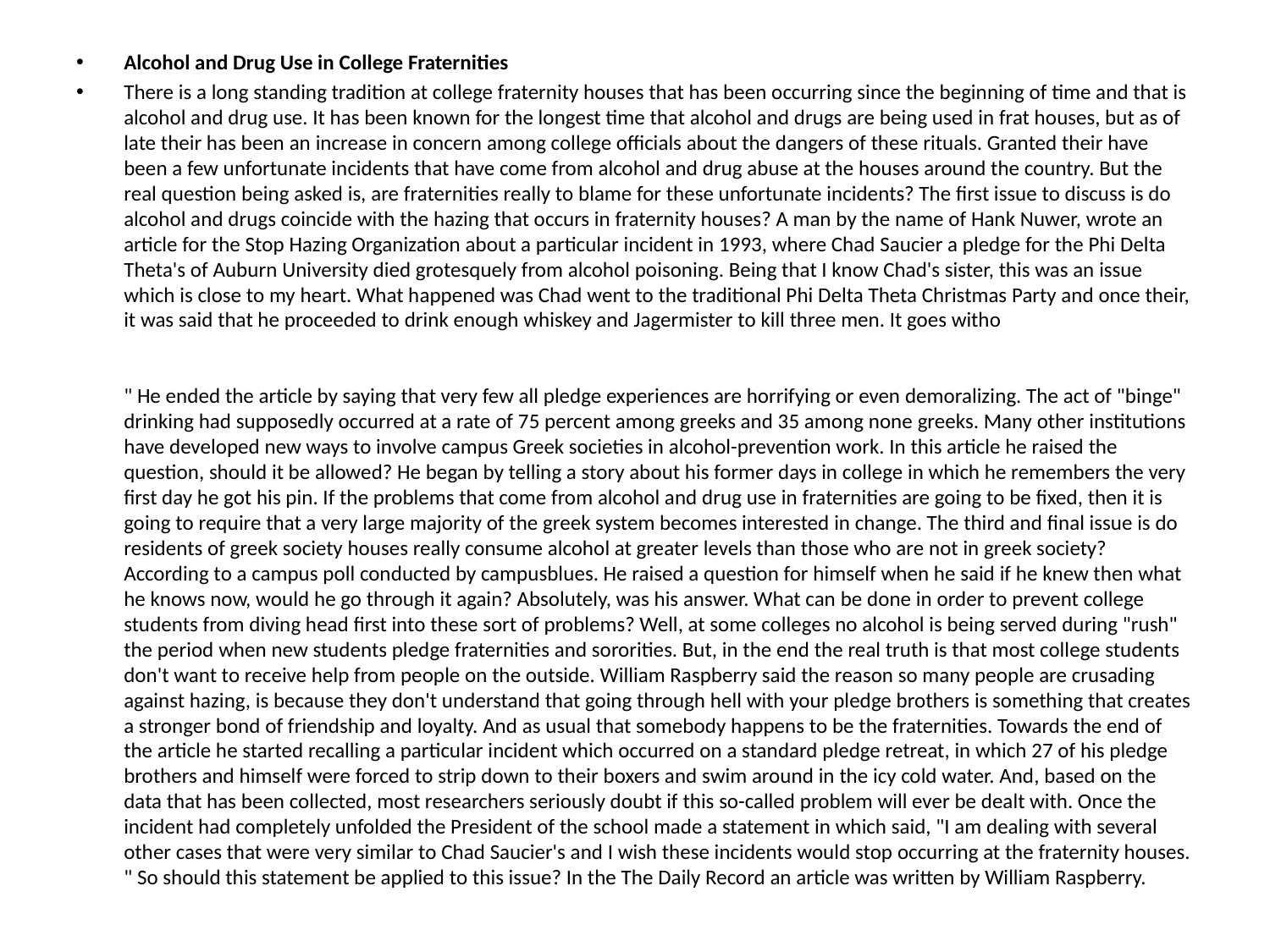

#
Alcohol and Drug Use in College Fraternities
There is a long standing tradition at college fraternity houses that has been occurring since the beginning of time and that is alcohol and drug use. It has been known for the longest time that alcohol and drugs are being used in frat houses, but as of late their has been an increase in concern among college officials about the dangers of these rituals. Granted their have been a few unfortunate incidents that have come from alcohol and drug abuse at the houses around the country. But the real question being asked is, are fraternities really to blame for these unfortunate incidents? The first issue to discuss is do alcohol and drugs coincide with the hazing that occurs in fraternity houses? A man by the name of Hank Nuwer, wrote an article for the Stop Hazing Organization about a particular incident in 1993, where Chad Saucier a pledge for the Phi Delta Theta's of Auburn University died grotesquely from alcohol poisoning. Being that I know Chad's sister, this was an issue which is close to my heart. What happened was Chad went to the traditional Phi Delta Theta Christmas Party and once their, it was said that he proceeded to drink enough whiskey and Jagermister to kill three men. It goes witho
" He ended the article by saying that very few all pledge experiences are horrifying or even demoralizing. The act of "binge" drinking had supposedly occurred at a rate of 75 percent among greeks and 35 among none greeks. Many other institutions have developed new ways to involve campus Greek societies in alcohol-prevention work. In this article he raised the question, should it be allowed? He began by telling a story about his former days in college in which he remembers the very first day he got his pin. If the problems that come from alcohol and drug use in fraternities are going to be fixed, then it is going to require that a very large majority of the greek system becomes interested in change. The third and final issue is do residents of greek society houses really consume alcohol at greater levels than those who are not in greek society? According to a campus poll conducted by campusblues. He raised a question for himself when he said if he knew then what he knows now, would he go through it again? Absolutely, was his answer. What can be done in order to prevent college students from diving head first into these sort of problems? Well, at some colleges no alcohol is being served during "rush" the period when new students pledge fraternities and sororities. But, in the end the real truth is that most college students don't want to receive help from people on the outside. William Raspberry said the reason so many people are crusading against hazing, is because they don't understand that going through hell with your pledge brothers is something that creates a stronger bond of friendship and loyalty. And as usual that somebody happens to be the fraternities. Towards the end of the article he started recalling a particular incident which occurred on a standard pledge retreat, in which 27 of his pledge brothers and himself were forced to strip down to their boxers and swim around in the icy cold water. And, based on the data that has been collected, most researchers seriously doubt if this so-called problem will ever be dealt with. Once the incident had completely unfolded the President of the school made a statement in which said, "I am dealing with several other cases that were very similar to Chad Saucier's and I wish these incidents would stop occurring at the fraternity houses. " So should this statement be applied to this issue? In the The Daily Record an article was written by William Raspberry.